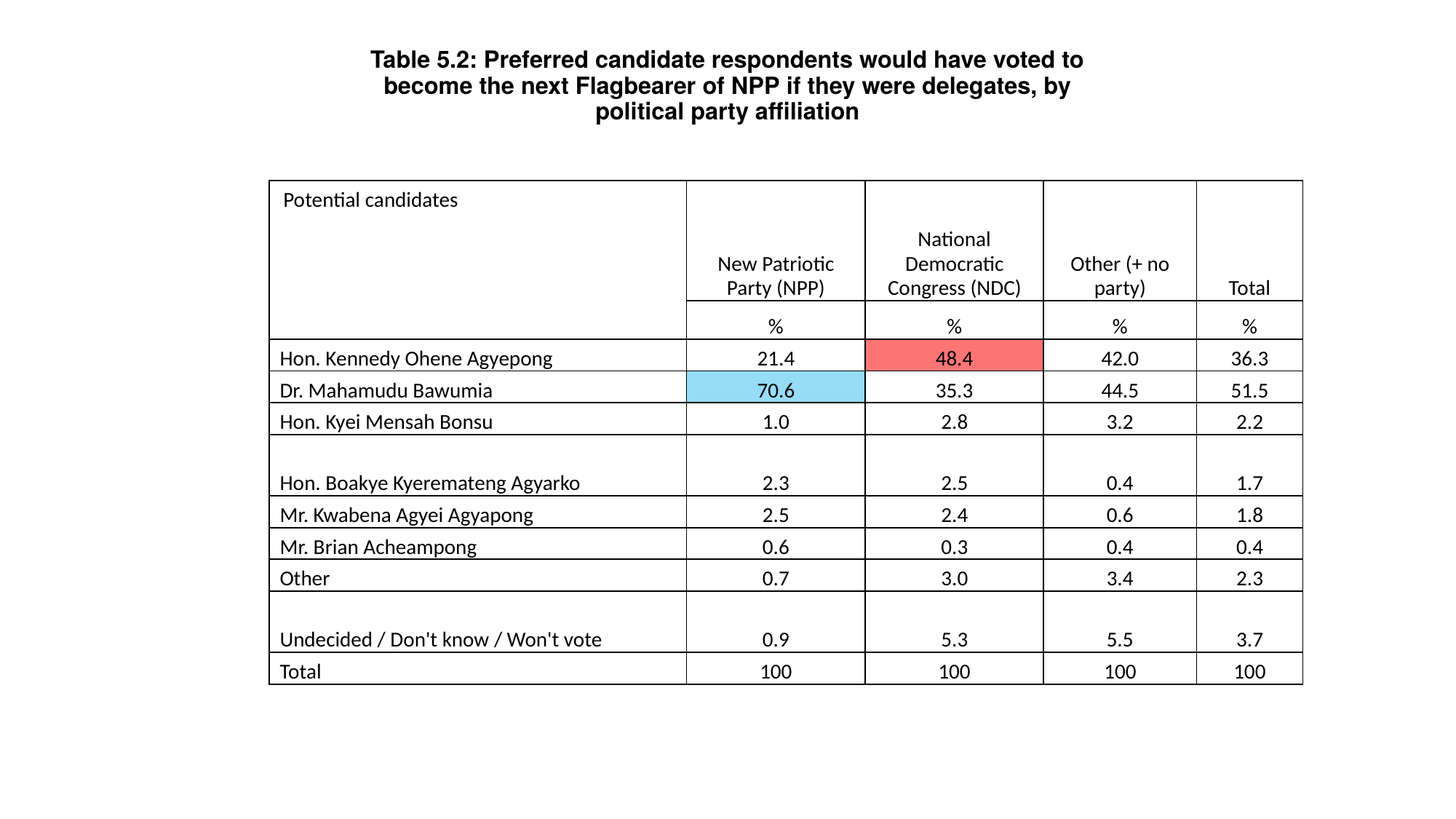

# Table 5.2: Preferred candidate respondents would have voted to become the next Flagbearer of NPP if they were delegates, by political party affiliation
| Potential candidates | New Patriotic Party (NPP) | National Democratic Congress (NDC) | Other (+ no party) | Total |
| --- | --- | --- | --- | --- |
|  | % | % | % | % |
| Hon. Kennedy Ohene Agyepong | 21.4 | 48.4 | 42.0 | 36.3 |
| Dr. Mahamudu Bawumia | 70.6 | 35.3 | 44.5 | 51.5 |
| Hon. Kyei Mensah Bonsu | 1.0 | 2.8 | 3.2 | 2.2 |
| Hon. Boakye Kyeremateng Agyarko | 2.3 | 2.5 | 0.4 | 1.7 |
| Mr. Kwabena Agyei Agyapong | 2.5 | 2.4 | 0.6 | 1.8 |
| Mr. Brian Acheampong | 0.6 | 0.3 | 0.4 | 0.4 |
| Other | 0.7 | 3.0 | 3.4 | 2.3 |
| Undecided / Don't know / Won't vote | 0.9 | 5.3 | 5.5 | 3.7 |
| Total | 100 | 100 | 100 | 100 |